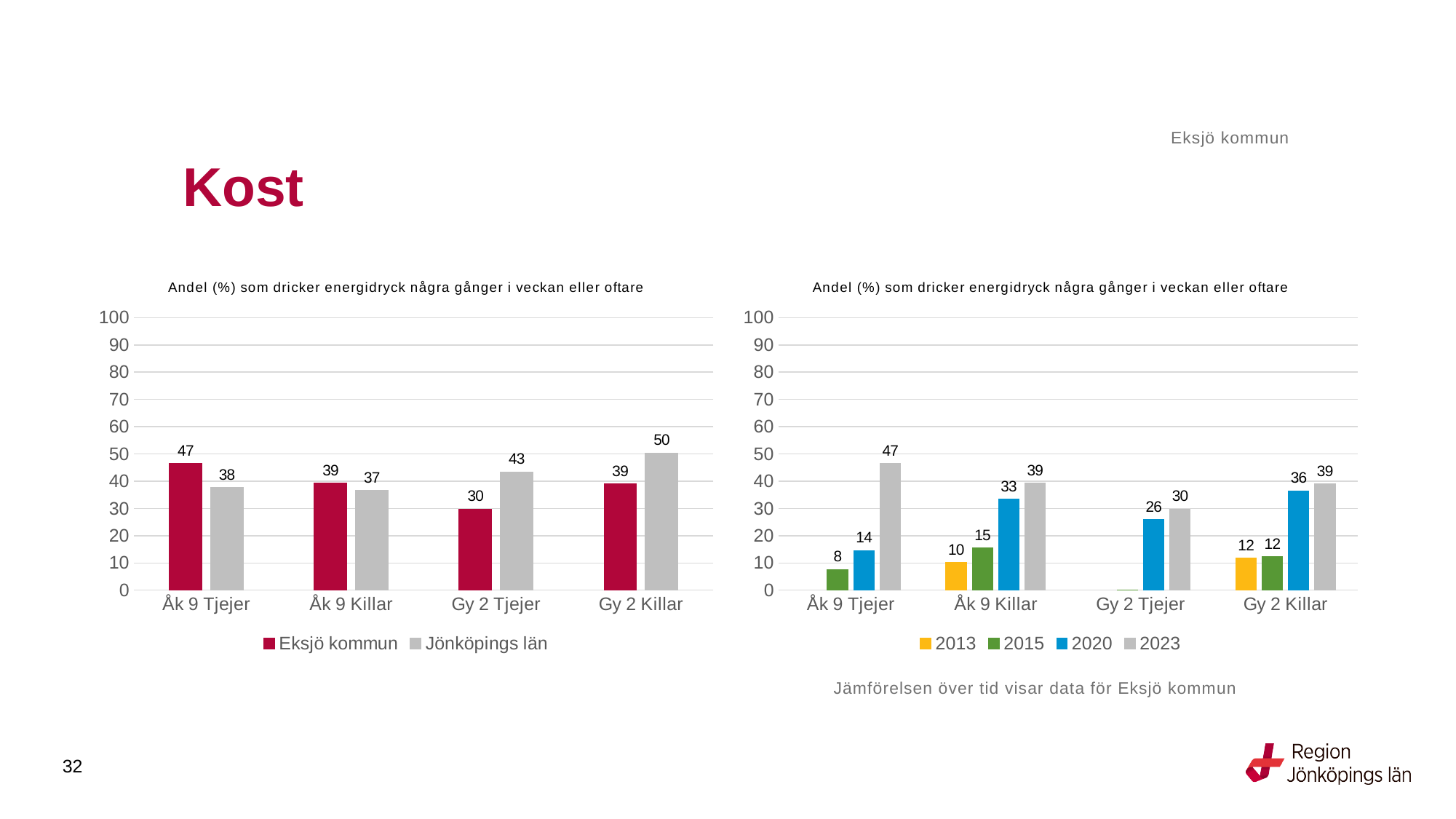

Eksjö kommun
# Kost

### Chart: Andel (%) som dricker energidryck några gånger i veckan eller oftare

| Category | Eksjö kommun | Jönköpings län |
|---|---|---|
| Åk 9 Tjejer | 46.5116 | 37.58 |
| Åk 9 Killar | 39.2157 | 36.6106 |
| Gy 2 Tjejer | 29.7619 | 43.3719 |
| Gy 2 Killar | 38.9831 | 50.4021 |

### Chart: Andel (%) som dricker energidryck några gånger i veckan eller oftare

| Category | 2013 | 2015 | 2020 | 2023 |
|---|---|---|---|---|
| Åk 9 Tjejer | None | 7.5949 | 14.4928 | 46.5116 |
| Åk 9 Killar | 10.2041 | 15.493 | 33.3333 | 39.2157 |
| Gy 2 Tjejer | None | 0.0 | 25.8621 | 29.7619 |
| Gy 2 Killar | 11.7647 | 12.2642 | 36.4486 | 38.9831 |
Jämförelsen över tid visar data för Eksjö kommun
32